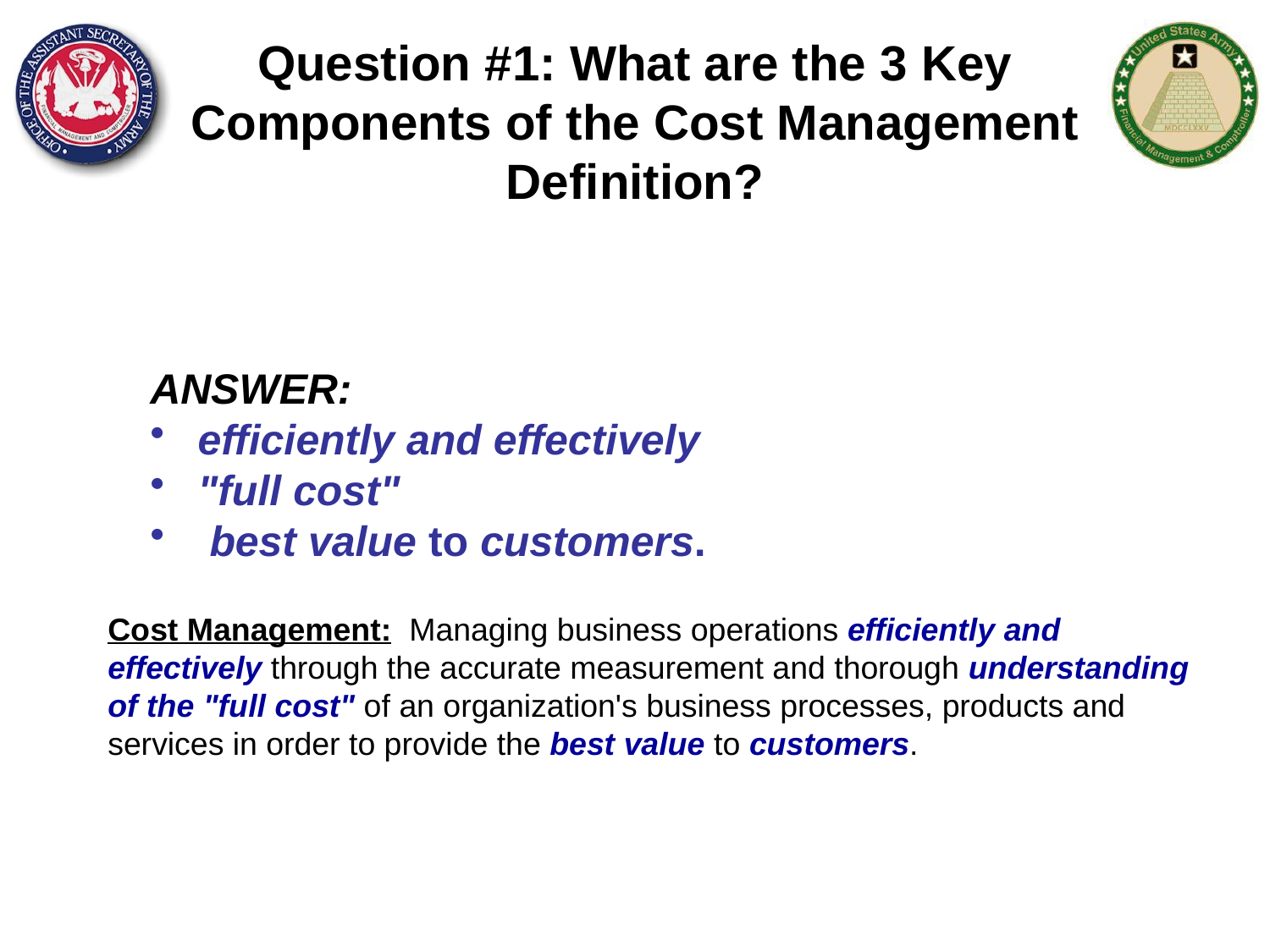

# Question #1: What are the 3 Key Components of the Cost Management Definition?
ANSWER:
efficiently and effectively
"full cost"
 best value to customers.
Cost Management:  Managing business operations efficiently and effectively through the accurate measurement and thorough understanding of the "full cost" of an organization's business processes, products and services in order to provide the best value to customers.